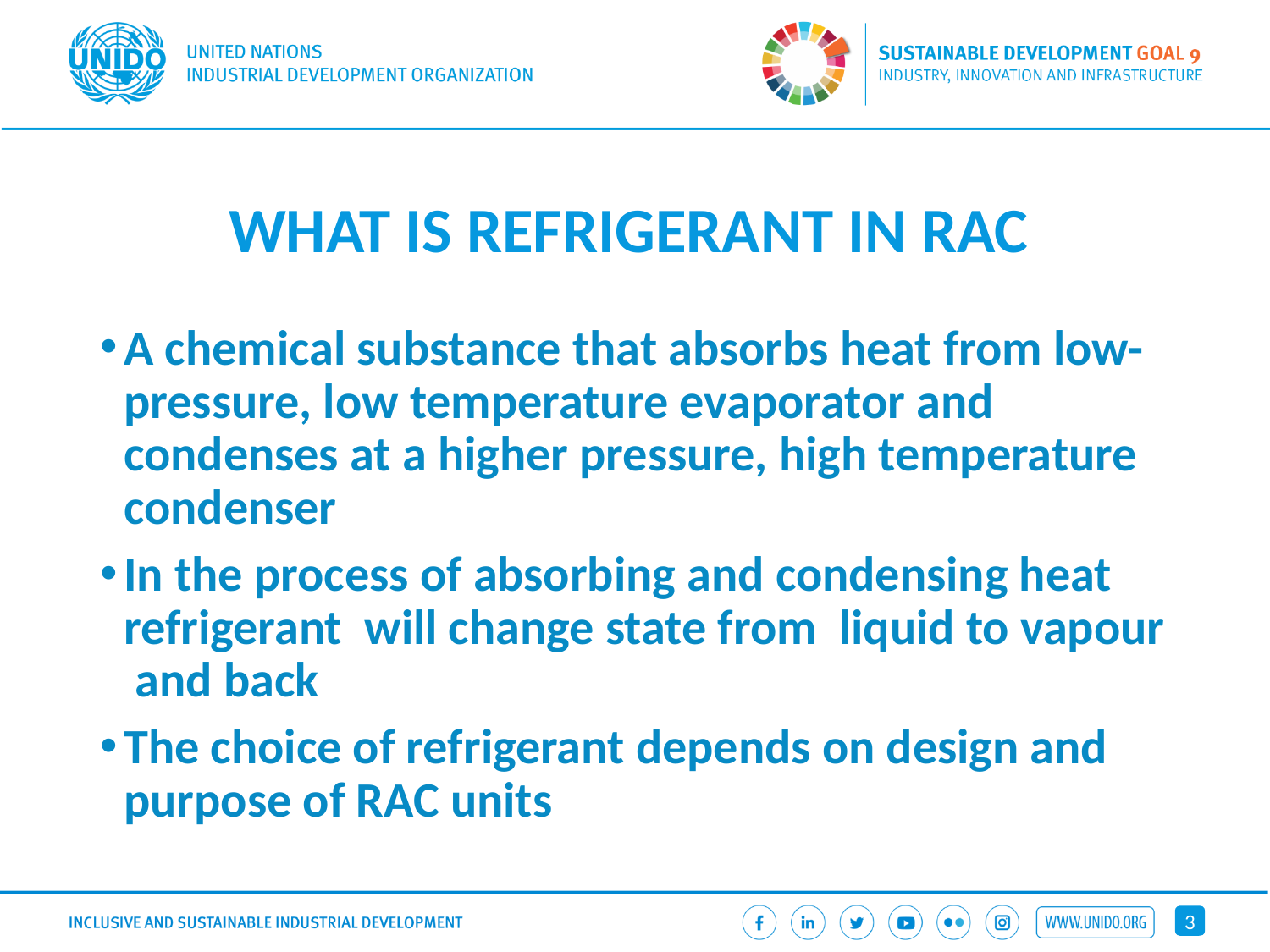

# WHAT IS REFRIGERANT IN RAC
A chemical substance that absorbs heat from low-pressure, low temperature evaporator and condenses at a higher pressure, high temperature condenser
In the process of absorbing and condensing heat refrigerant  will change state from  liquid to vapour  and back
The choice of refrigerant depends on design and purpose of RAC units